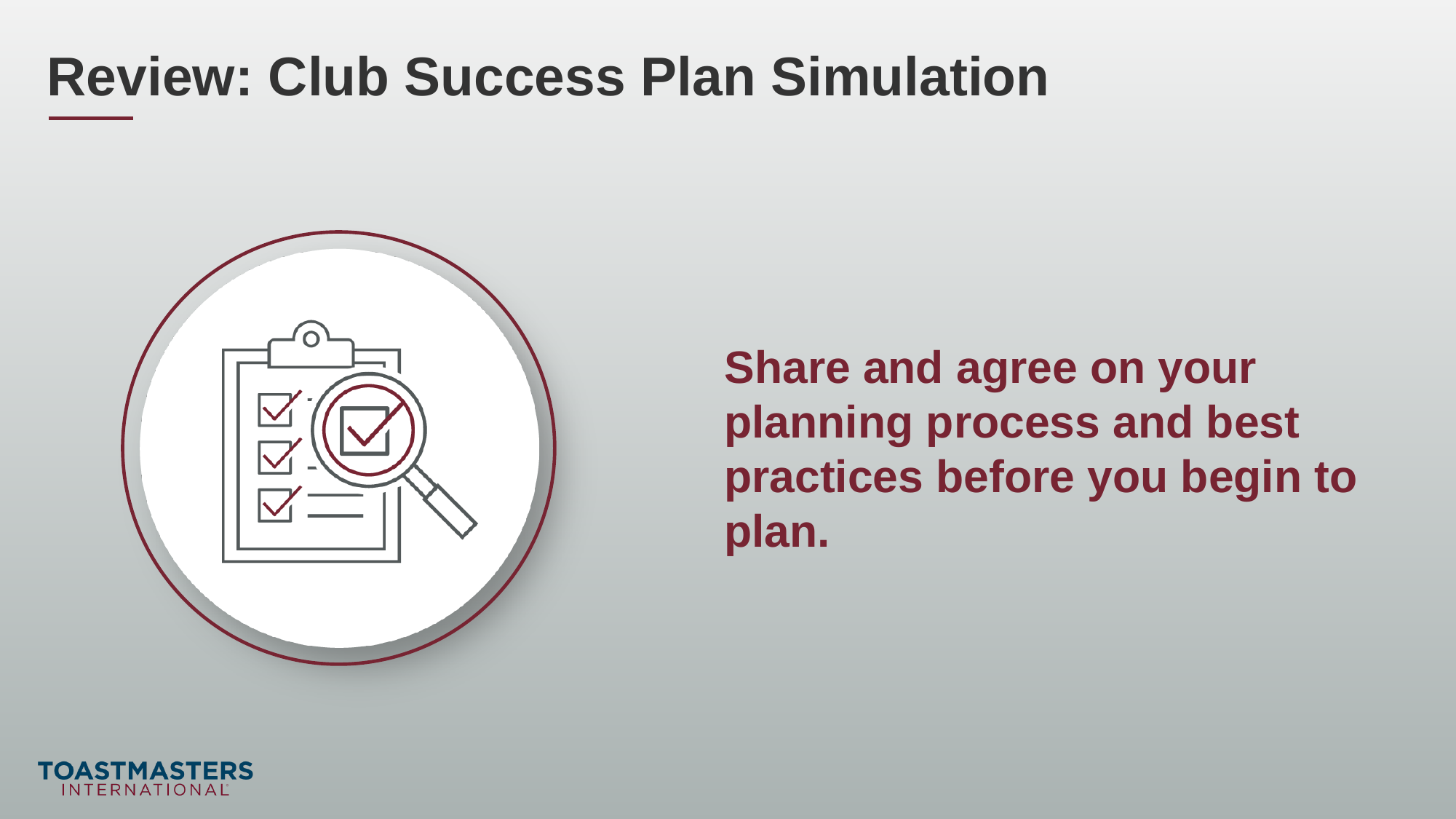

Review: Club Success Plan Simulation
Share and agree on your planning process and best practices before you begin to plan.